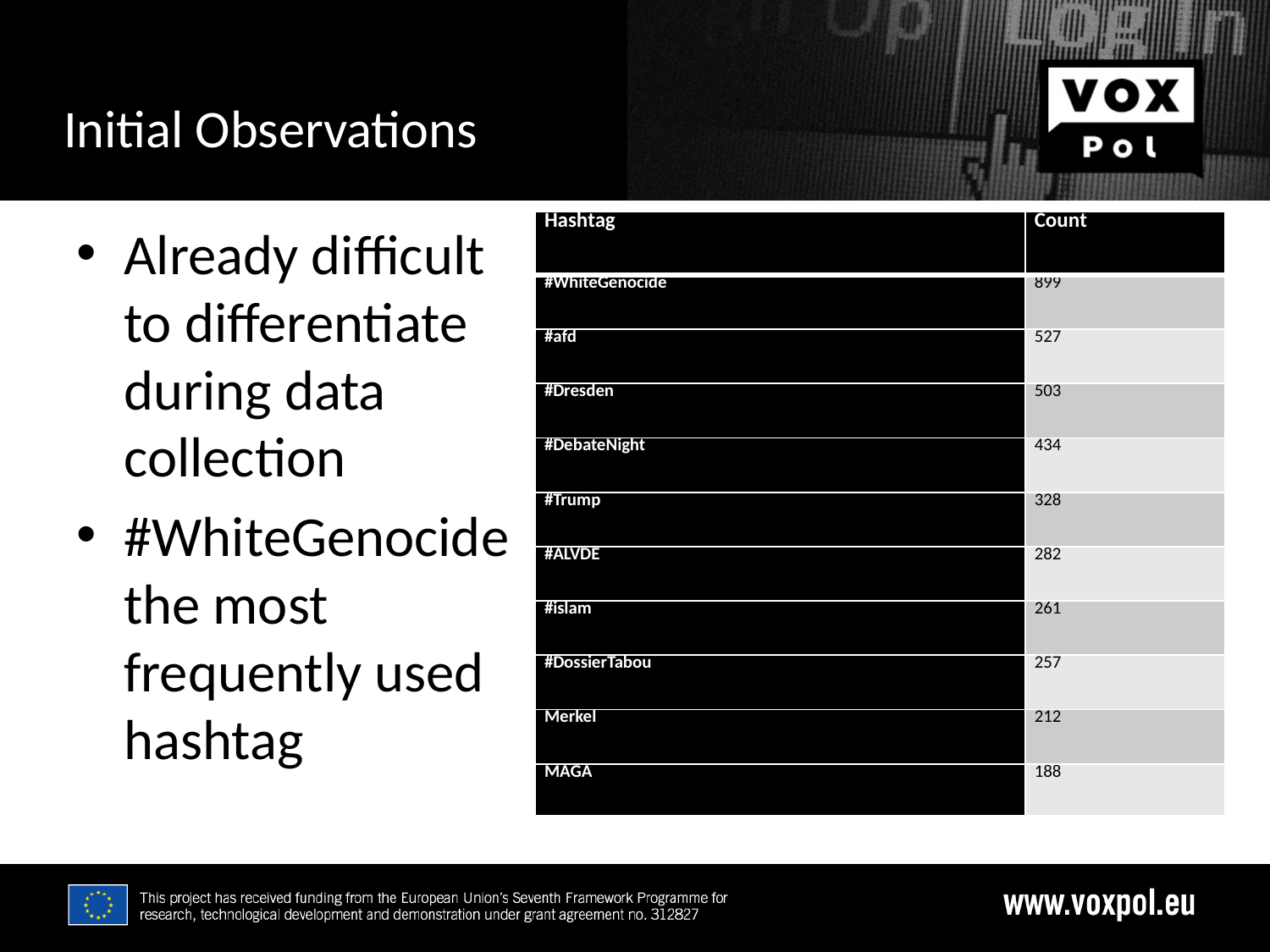

# Initial Observations
2/23/17
Already difficult to differentiate during data collection
#WhiteGenocide the most frequently used hashtag

| Hashtag | Count |
| --- | --- |
| #WhiteGenocide | 899 |
| #afd | 527 |
| #Dresden | 503 |
| #DebateNight | 434 |
| #Trump | 328 |
| #ALVDE | 282 |
| #islam | 261 |
| #DossierTabou | 257 |
| Merkel | 212 |
| MAGA | 188 |